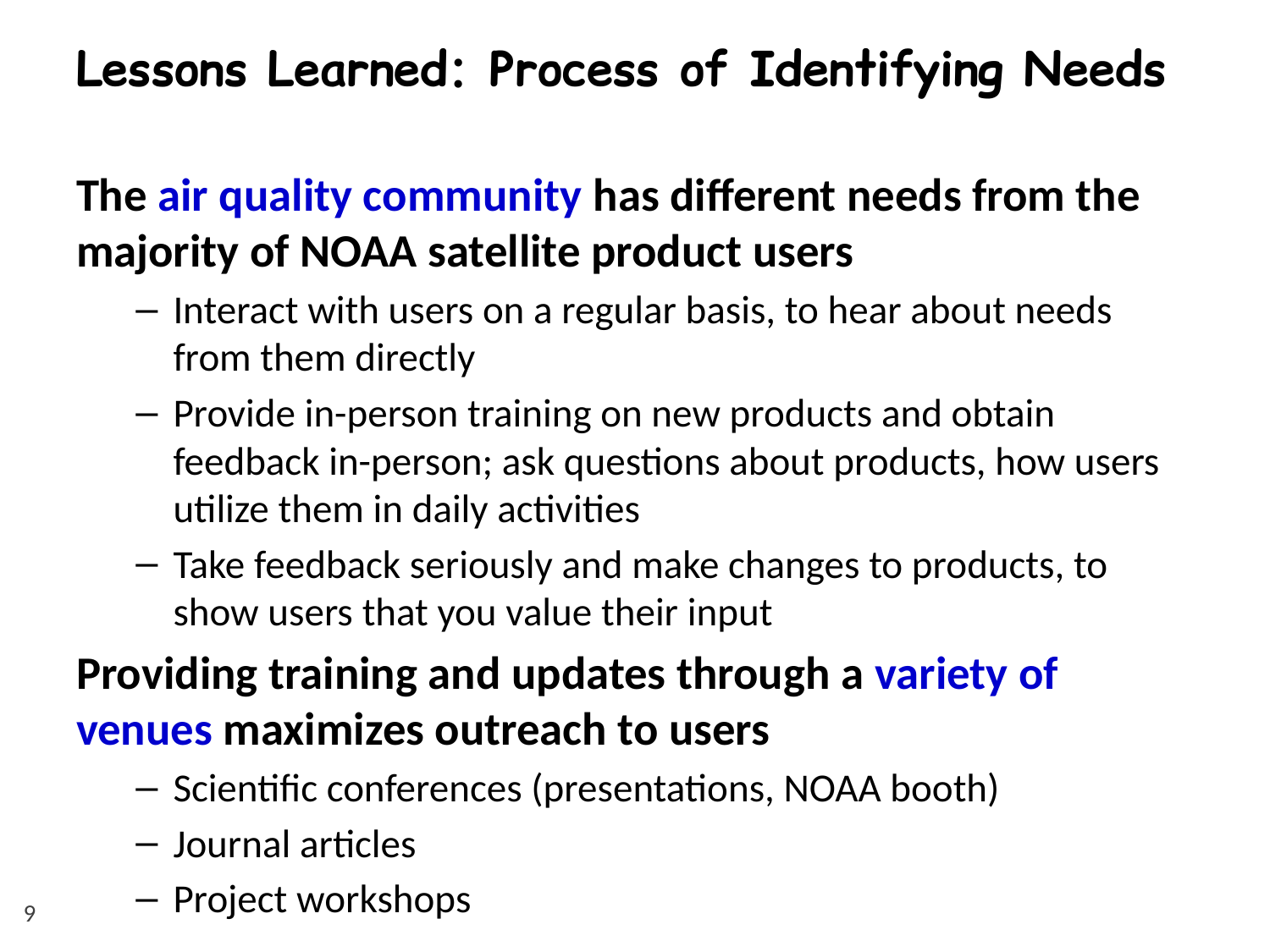

# Lessons Learned: Process of Identifying Needs
The air quality community has different needs from the majority of NOAA satellite product users
Interact with users on a regular basis, to hear about needs from them directly
Provide in-person training on new products and obtain feedback in-person; ask questions about products, how users utilize them in daily activities
Take feedback seriously and make changes to products, to show users that you value their input
Providing training and updates through a variety of venues maximizes outreach to users
Scientific conferences (presentations, NOAA booth)
Journal articles
Project workshops
9